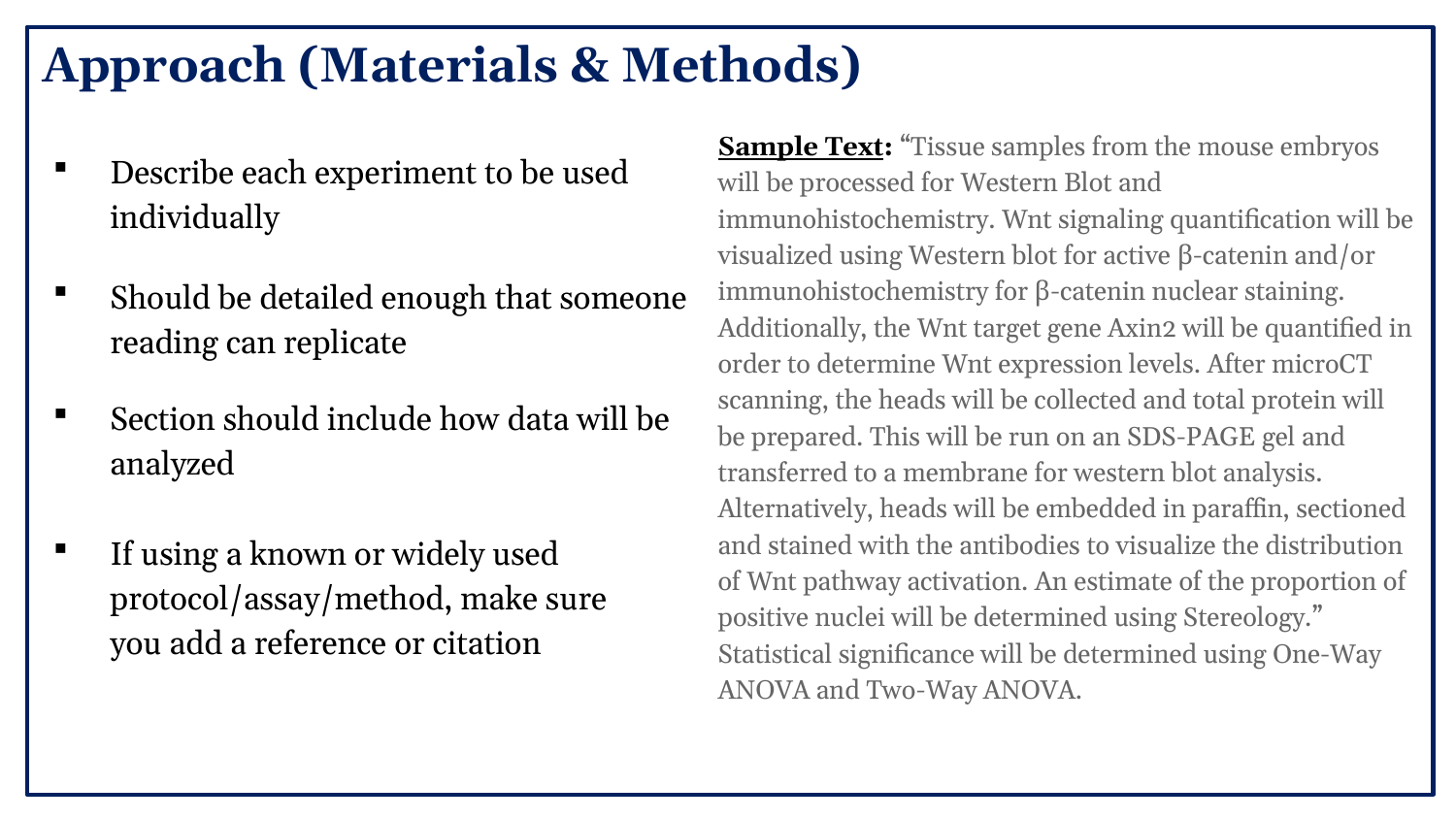

# Approach (Materials & Methods)

Sample Text: “Tissue samples from the mouse embryos will be processed for Western Blot and immunohistochemistry. Wnt signaling quantification will be visualized using Western blot for active β-catenin and/or immunohistochemistry for β-catenin nuclear staining. Additionally, the Wnt target gene Axin2 will be quantified in order to determine Wnt expression levels. After microCT scanning, the heads will be collected and total protein will be prepared. This will be run on an SDS-PAGE gel and transferred to a membrane for western blot analysis. Alternatively, heads will be embedded in paraffin, sectioned and stained with the antibodies to visualize the distribution of Wnt pathway activation. An estimate of the proportion of positive nuclei will be determined using Stereology.” Statistical significance will be determined using One-Way ANOVA and Two-Way ANOVA.
Describe each experiment to be used individually

Should be detailed enough that someone reading can replicate
Section should include how data will be analyzed
If using a known or widely used protocol/assay/method, make sure you add a reference or citation